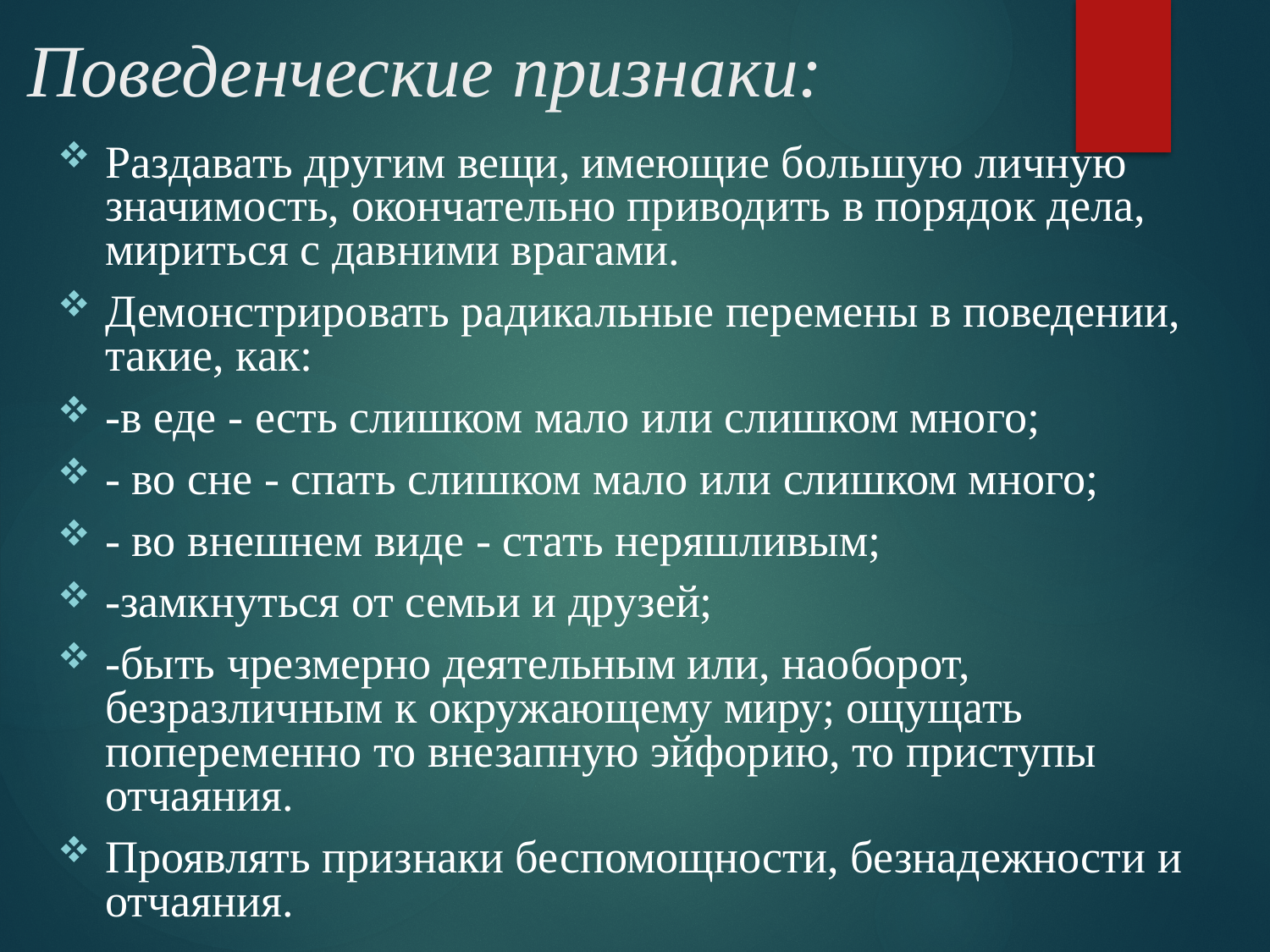

# Поведенческие признаки:
Раздавать другим вещи, имеющие большую личную значимость, окончательно приводить в порядок дела, мириться с давними врагами.
Демонстрировать радикальные перемены в поведении, такие, как:
-в еде - есть слишком мало или слишком много;
- во сне - спать слишком мало или слишком много;
- во внешнем виде - стать неряшливым;
-замкнуться от семьи и друзей;
-быть чрезмерно деятельным или, наоборот, безразличным к окружающему миру; ощущать попеременно то внезапную эйфорию, то приступы отчаяния.
Проявлять признаки беспомощности, безнадежности и отчаяния.